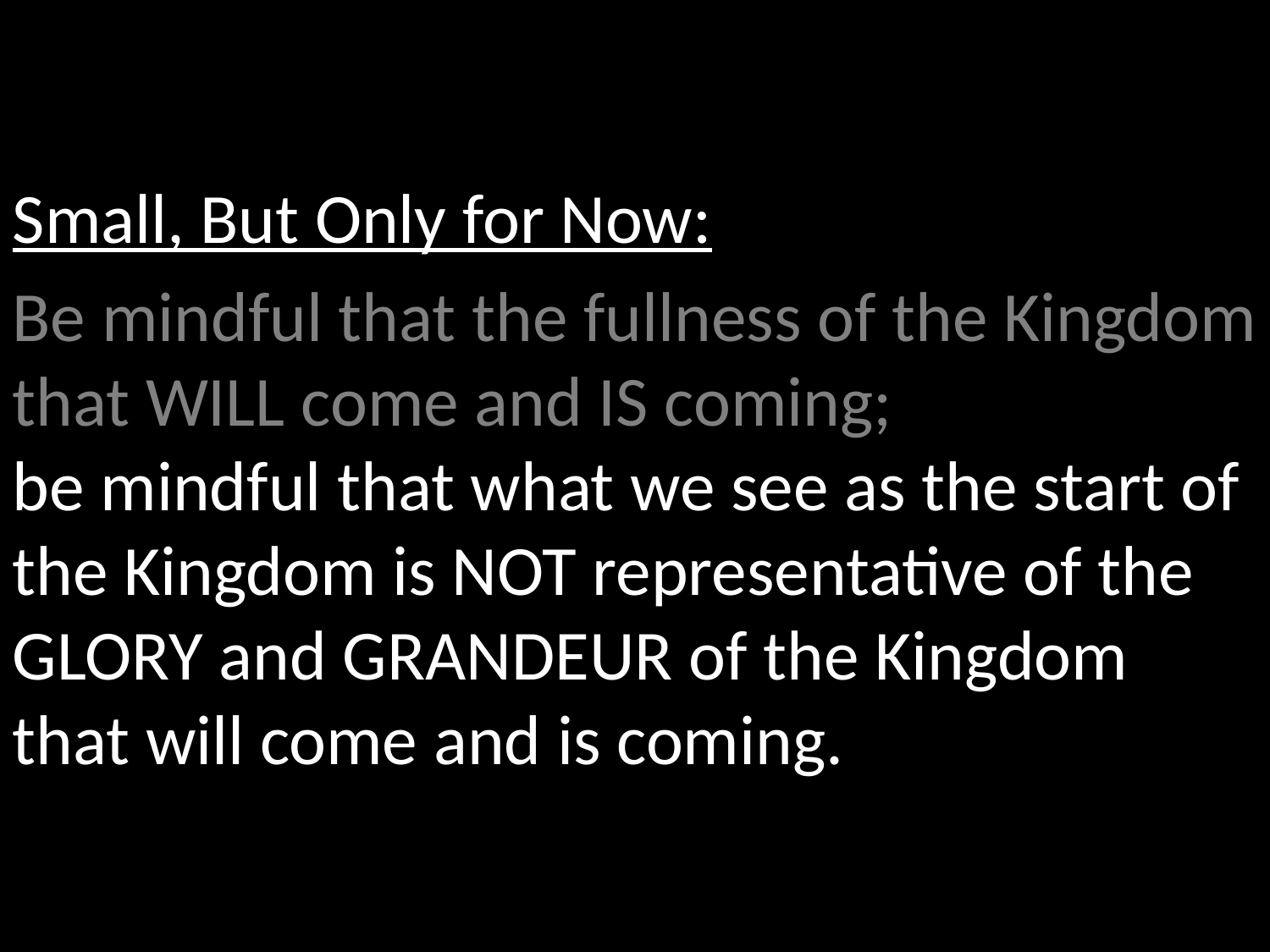

Small, But Only for Now:
Be mindful that the fullness of the Kingdom that WILL come and IS coming;
be mindful that what we see as the start of the Kingdom is NOT representative of the GLORY and GRANDEUR of the Kingdom that will come and is coming.